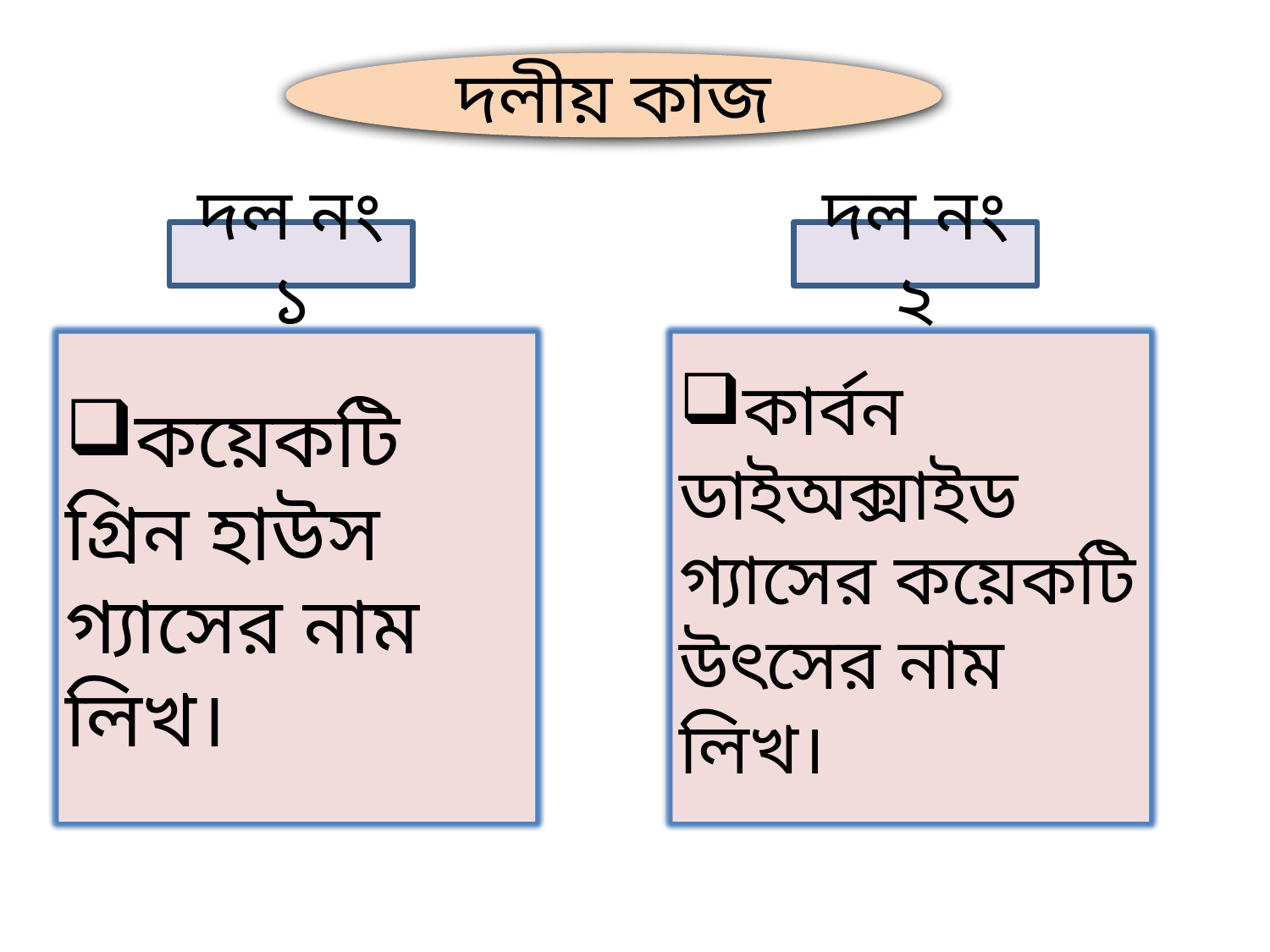

দলীয় কাজ
দল নং ১
দল নং ২
কয়েকটি গ্রিন হাউস গ্যাসের নাম লিখ।
কার্বন ডাইঅক্সাইড গ্যাসের কয়েকটি উৎসের নাম লিখ।